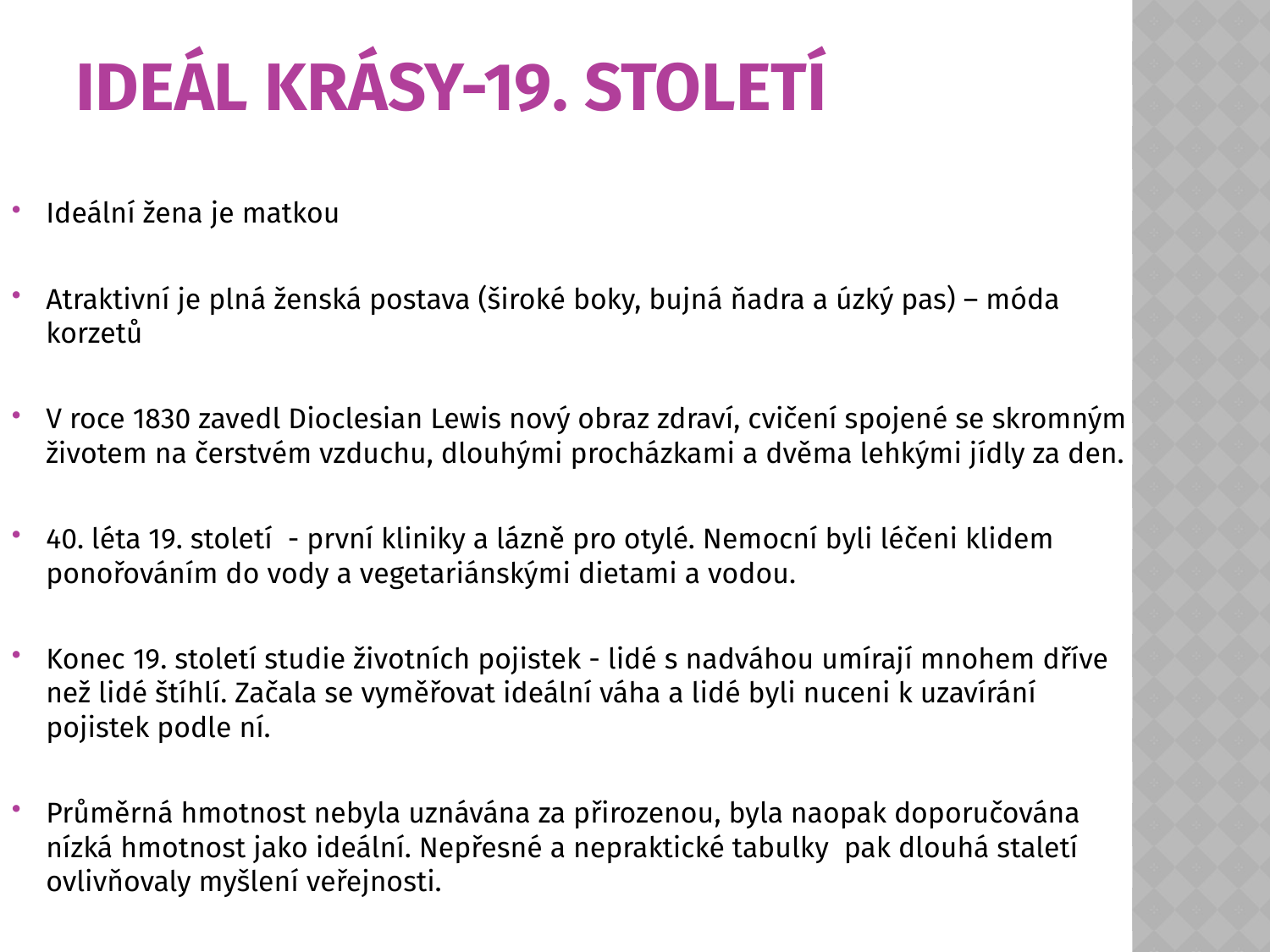

# Ideál krásy-19. století
Ideální žena je matkou

Atraktivní je plná ženská postava (široké boky, bujná ňadra a úzký pas) – móda korzetů

V roce 1830 zavedl Dioclesian Lewis nový obraz zdraví, cvičení spojené se skromným životem na čerstvém vzduchu, dlouhými procházkami a dvěma lehkými jídly za den.

40. léta 19. století  - první kliniky a lázně pro otylé. Nemocní byli léčeni klidem ponořováním do vody a vegetariánskými dietami a vodou.

Konec 19. století studie životních pojistek - lidé s nadváhou umírají mnohem dříve než lidé štíhlí. Začala se vyměřovat ideální váha a lidé byli nuceni k uzavírání pojistek podle ní.

Průměrná hmotnost nebyla uznávána za přirozenou, byla naopak doporučována nízká hmotnost jako ideální. Nepřesné a nepraktické tabulky  pak dlouhá staletí ovlivňovaly myšlení veřejnosti.